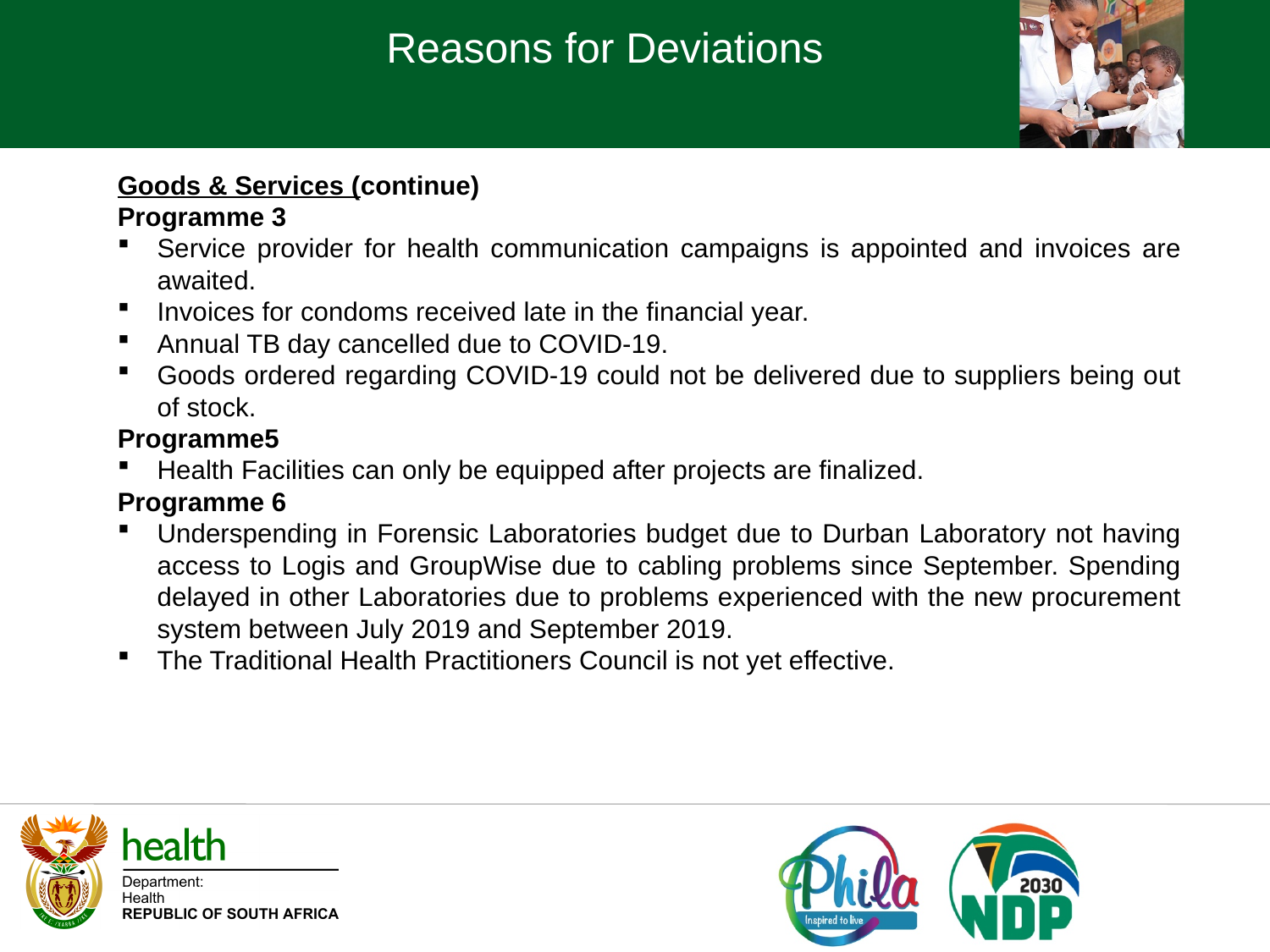

Reasons for Deviations

Goods & Services (continue)
Programme 3
Service provider for health communication campaigns is appointed and invoices are awaited.
Invoices for condoms received late in the financial year.
Annual TB day cancelled due to COVID-19.
Goods ordered regarding COVID-19 could not be delivered due to suppliers being out of stock.
Programme5
Health Facilities can only be equipped after projects are finalized.
Programme 6
Underspending in Forensic Laboratories budget due to Durban Laboratory not having access to Logis and GroupWise due to cabling problems since September. Spending delayed in other Laboratories due to problems experienced with the new procurement system between July 2019 and September 2019.
The Traditional Health Practitioners Council is not yet effective.